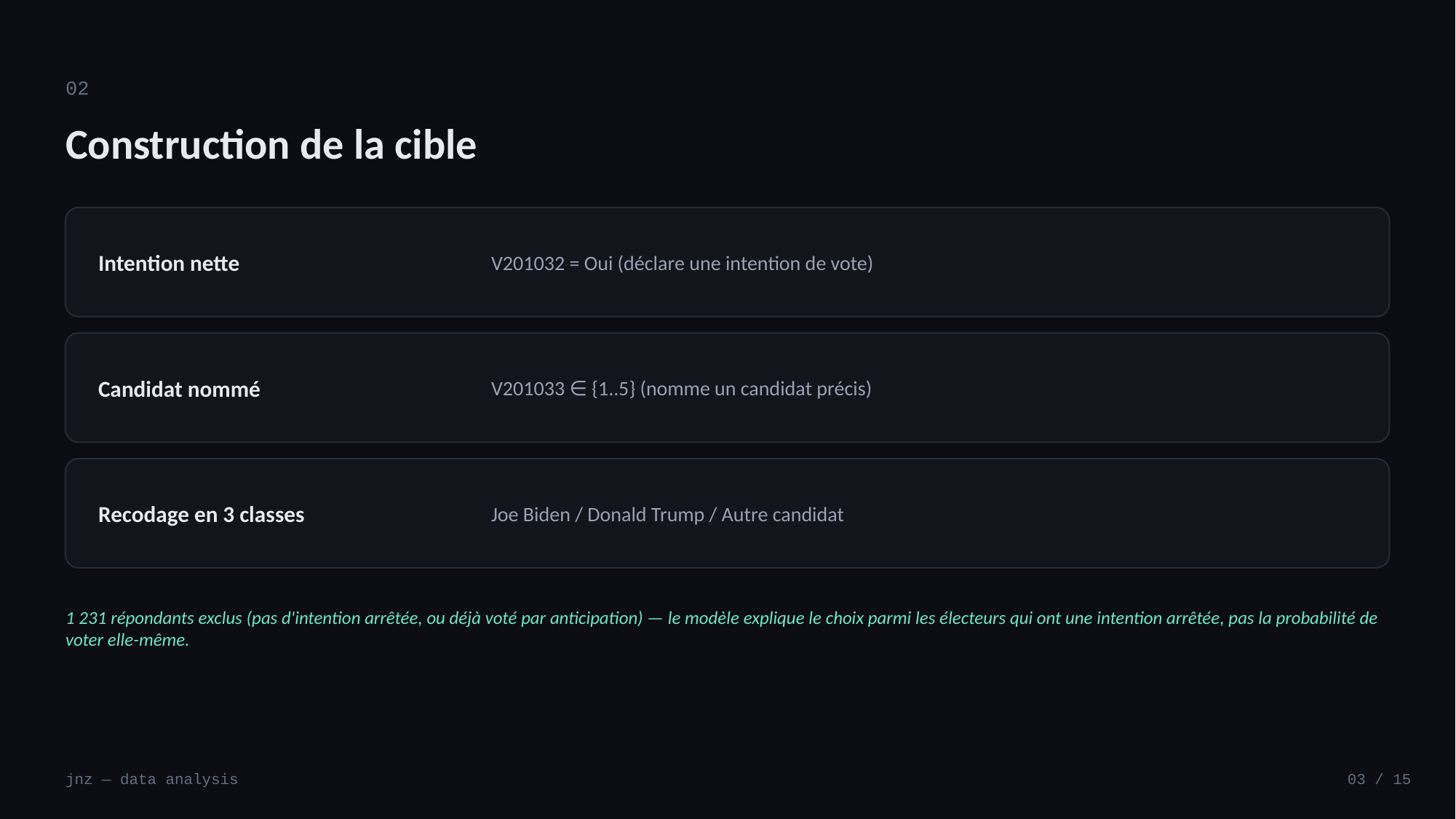

02
Construction de la cible

V201032 = Oui (déclare une intention de vote)
Intention nette

V201033 ∈ {1..5} (nomme un candidat précis)
Candidat nommé

Joe Biden / Donald Trump / Autre candidat
Recodage en 3 classes
1 231 répondants exclus (pas d'intention arrêtée, ou déjà voté par anticipation) — le modèle explique le choix parmi les électeurs qui ont une intention arrêtée, pas la probabilité de voter elle-même.
jnz — data analysis
03 / 15